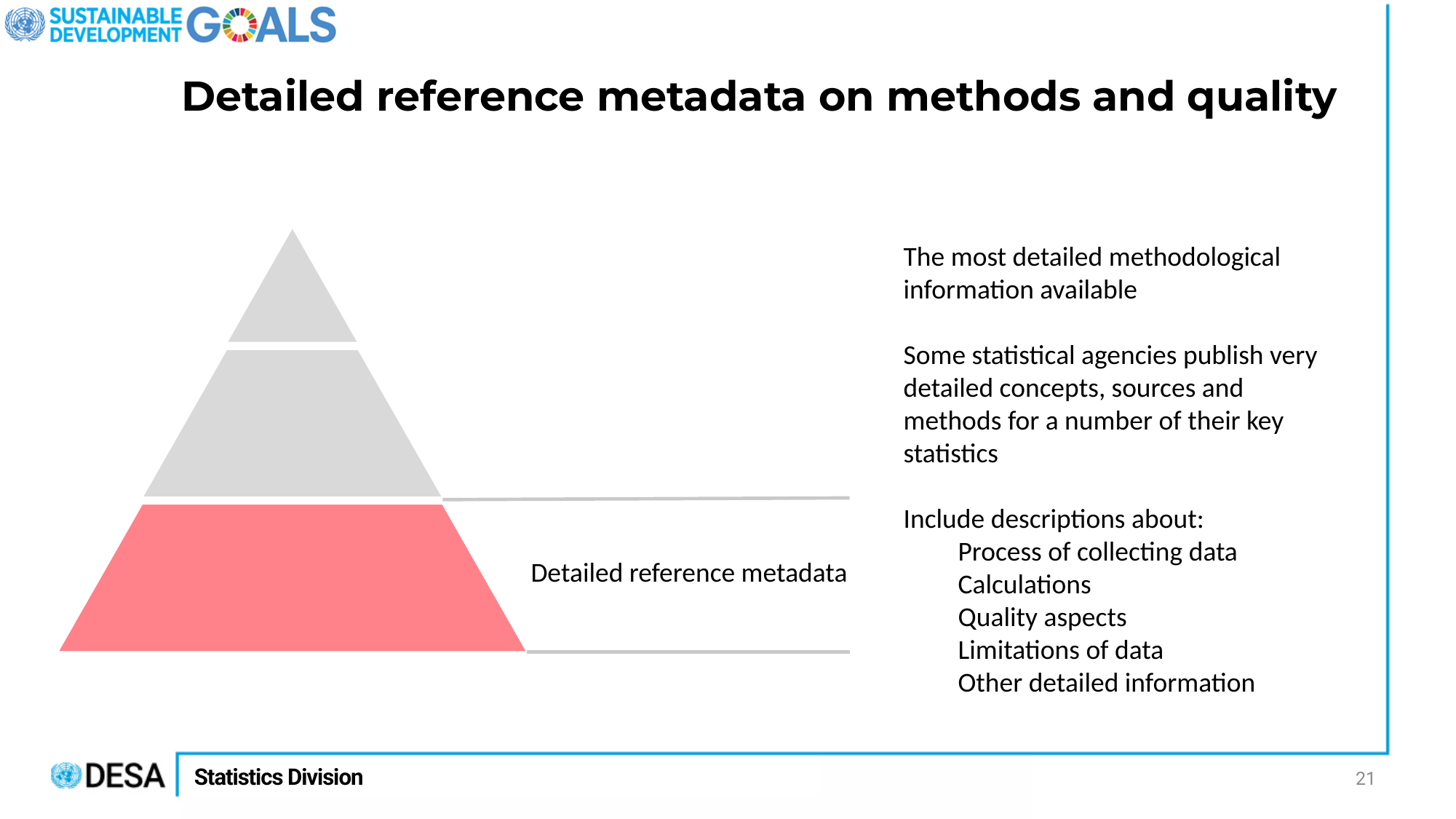

# Detailed reference metadata on methods and quality

The most detailed methodological information available

Some statistical agencies publish very detailed concepts, sources and methods for a number of their key statistics

Include descriptions about:
Process of collecting data
Calculations
Quality aspects
Limitations of data
Other detailed information

Detailed reference metadata
21